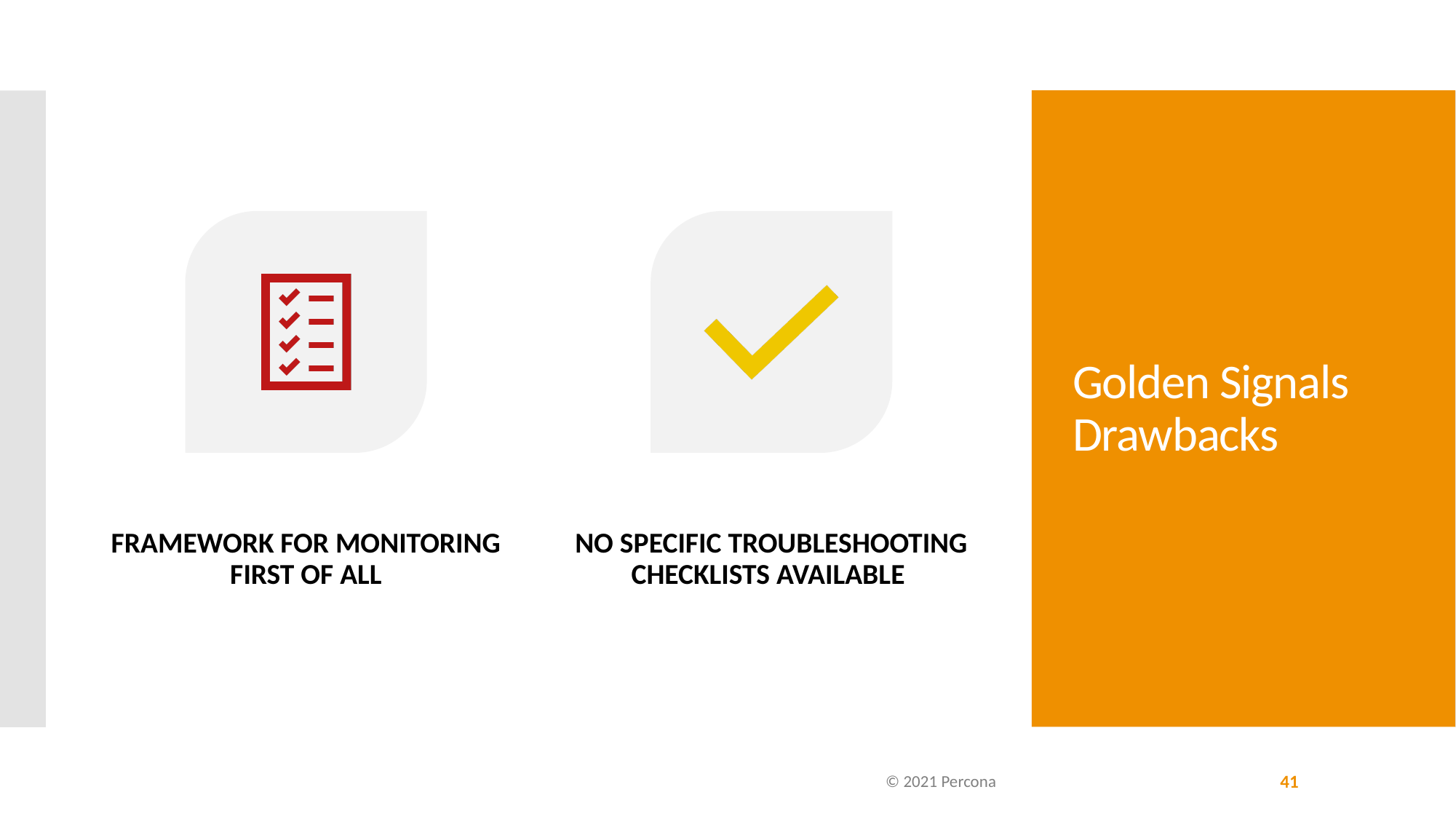

Framework for Monitoring first of all
No Specific Troubleshooting Checklists available
# Golden Signals Drawbacks
© 2021 Percona
41